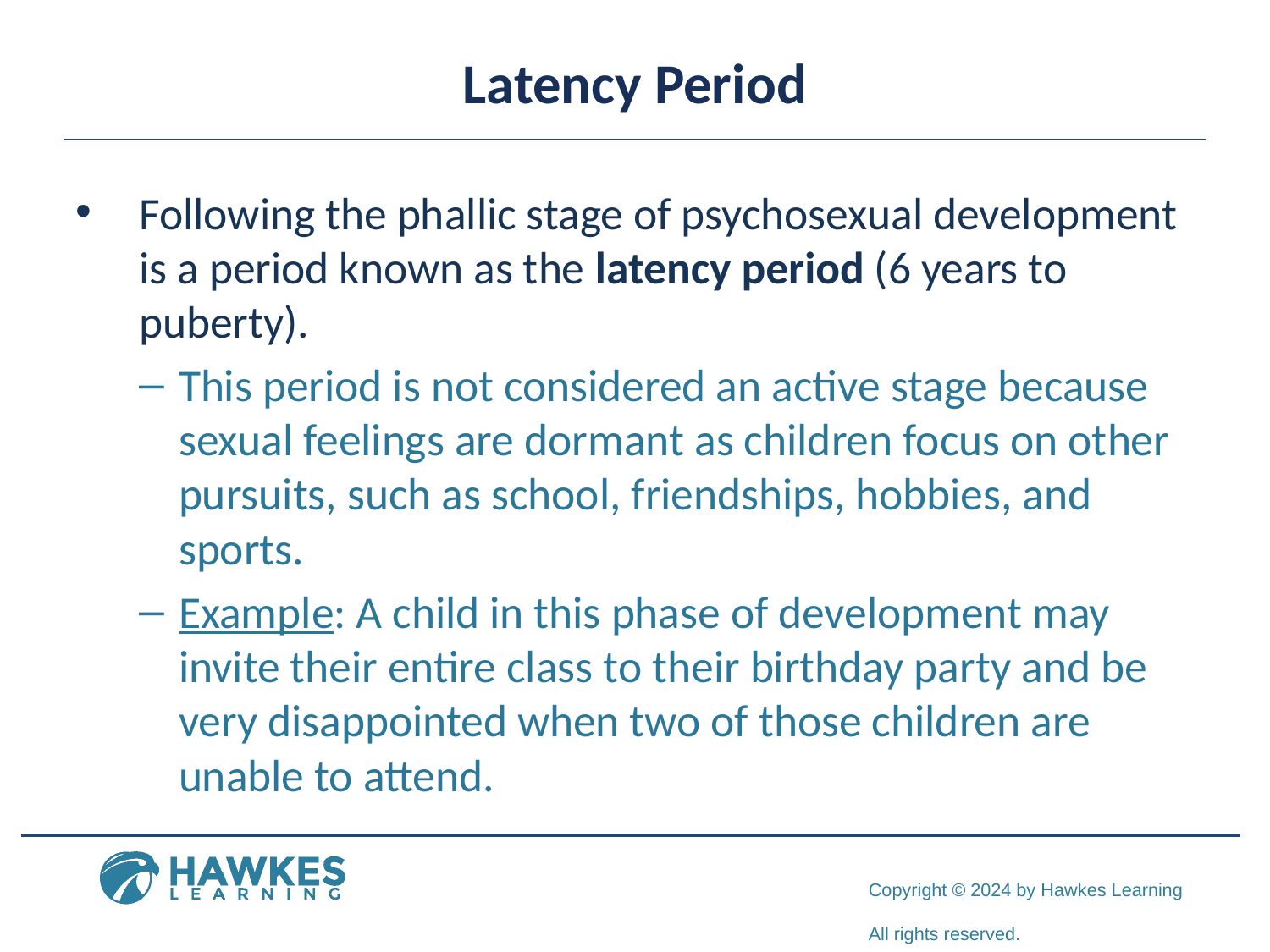

# Latency Period
Following the phallic stage of psychosexual development is a period known as the latency period (6 years to puberty).
This period is not considered an active stage because sexual feelings are dormant as children focus on other pursuits, such as school, friendships, hobbies, and sports.
Example: A child in this phase of development may invite their entire class to their birthday party and be very disappointed when two of those children are unable to attend.